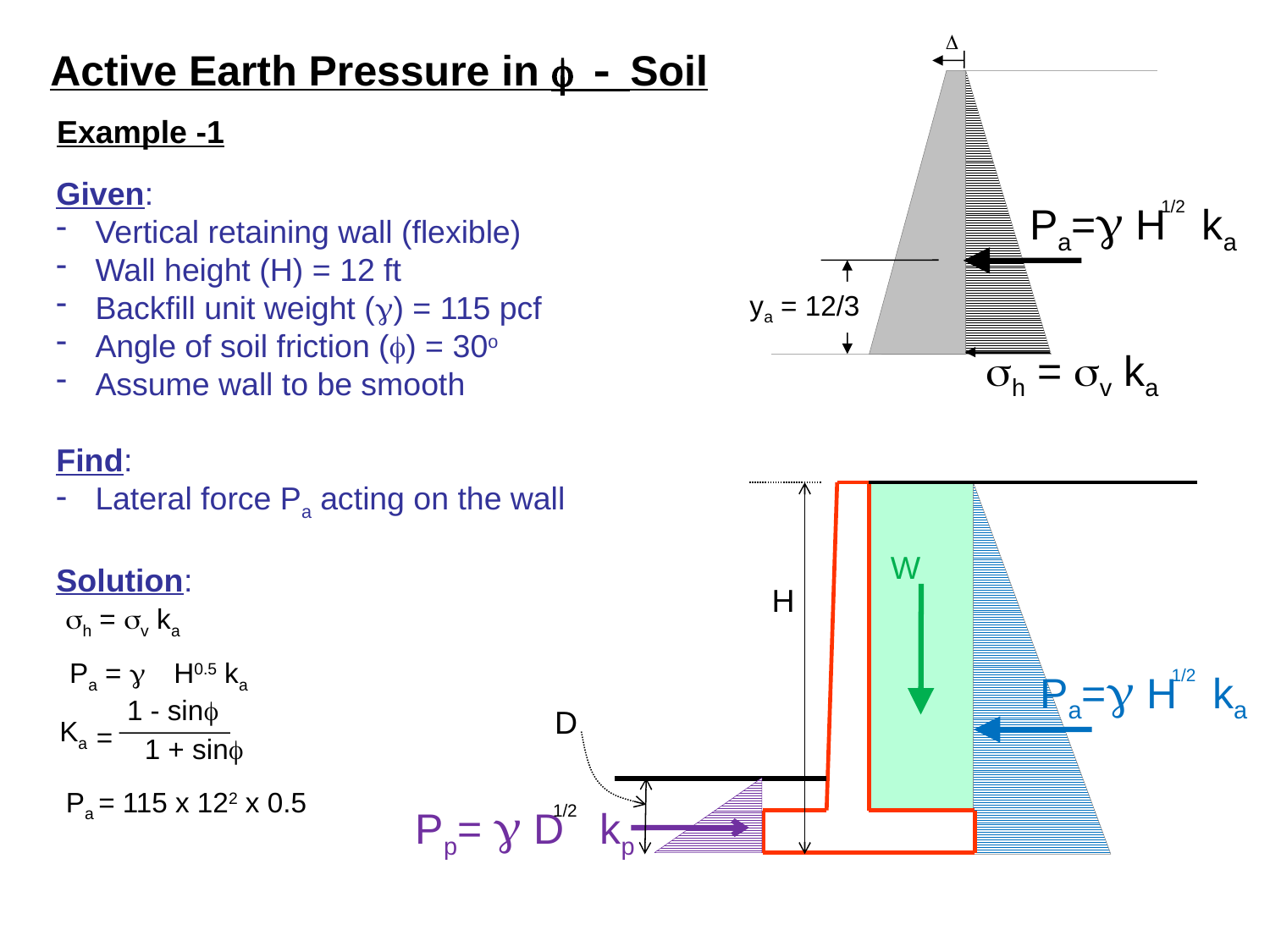

Δ
Active Earth Pressure in φ − Soil

Example -1
Given:
 Vertical retaining wall (flexible)
 Wall height (H) = 12 ft
 Backfill unit weight (γ) = 115 pcf
 Angle of soil friction (φ) = 30o
 Assume wall to be smooth

Find:
 Lateral force Pa acting on the wall

Solution:
Pa=γ H   ka
1/2

ya = 12/3
σh = σv ka

W
H

σh = σv ka
Pa = γ  H0.5 ka
Pa=γ H   ka
1/2
1 - sinφ
Ka
=
1 + sinφ

D

Pa = 115 x 122 x 0.5

Pp= γ D   kp
1/2